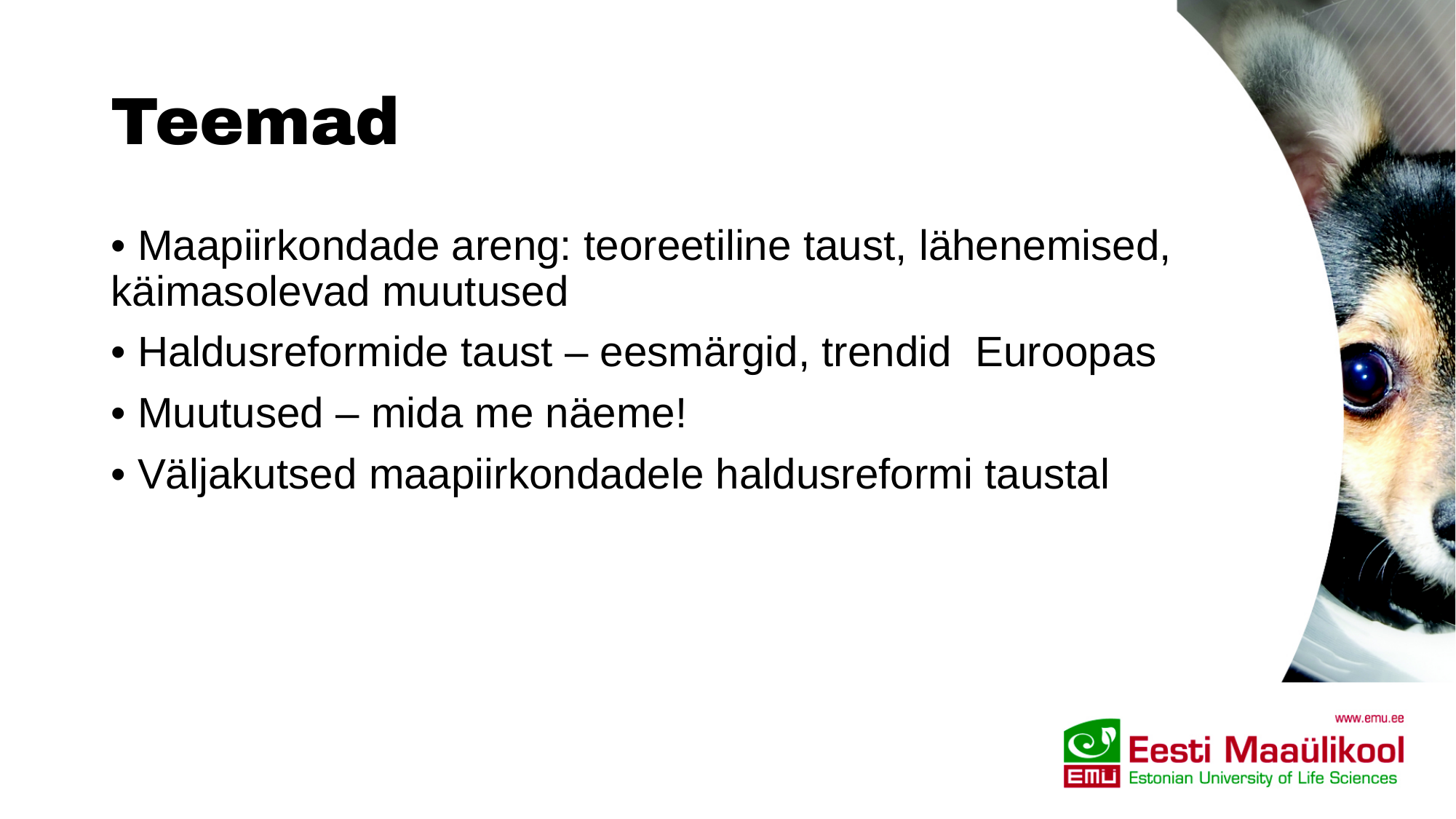

# Teemad
• Maapiirkondade areng: teoreetiline taust, lähenemised, käimasolevad muutused
• Haldusreformide taust – eesmärgid, trendid  Euroopas
• Muutused – mida me näeme!
• Väljakutsed maapiirkondadele haldusreformi taustal